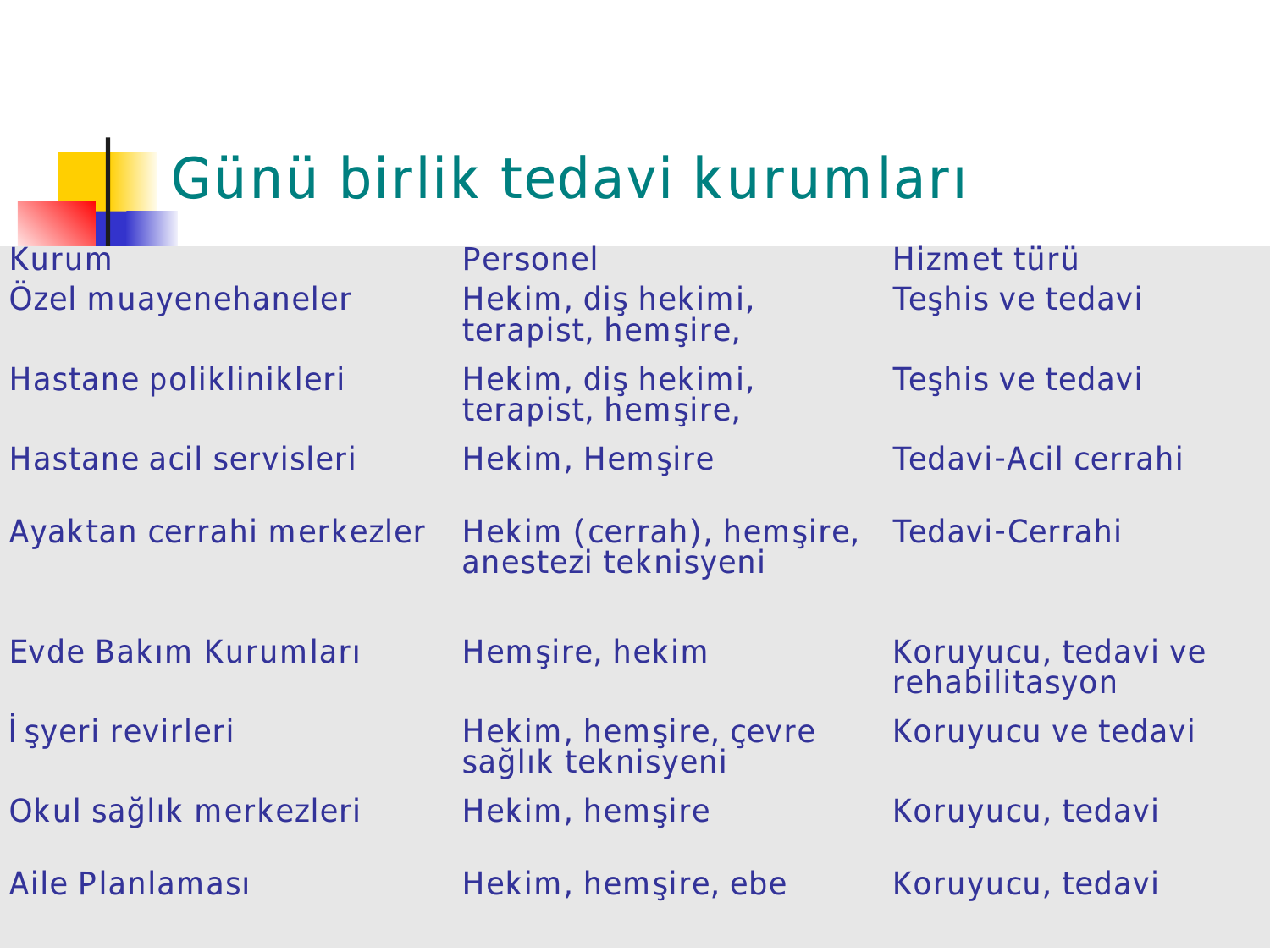

# Günü birlik tedavi kurumları
| Kurum | Personel | Hizmet türü |
| --- | --- | --- |
| Özel muayenehaneler | Hekim, diş hekimi, terapist, hemşire, | Teşhis ve tedavi |
| Hastane poliklinikleri | Hekim, diş hekimi, terapist, hemşire, | Teşhis ve tedavi |
| Hastane acil servisleri | Hekim, Hemşire | Tedavi-Acil cerrahi |
| Ayaktan cerrahi merkezler | Hekim (cerrah), hemşire, anestezi teknisyeni | Tedavi-Cerrahi |
| Evde Bakım Kurumları | Hemşire, hekim | Koruyucu, tedavi ve rehabilitasyon |
| İşyeri revirleri | Hekim, hemşire, çevre sağlık teknisyeni | Koruyucu ve tedavi |
| Okul sağlık merkezleri | Hekim, hemşire | Koruyucu, tedavi |
| Aile Planlaması | Hekim, hemşire, ebe | Koruyucu, tedavi |
|  |  |  |